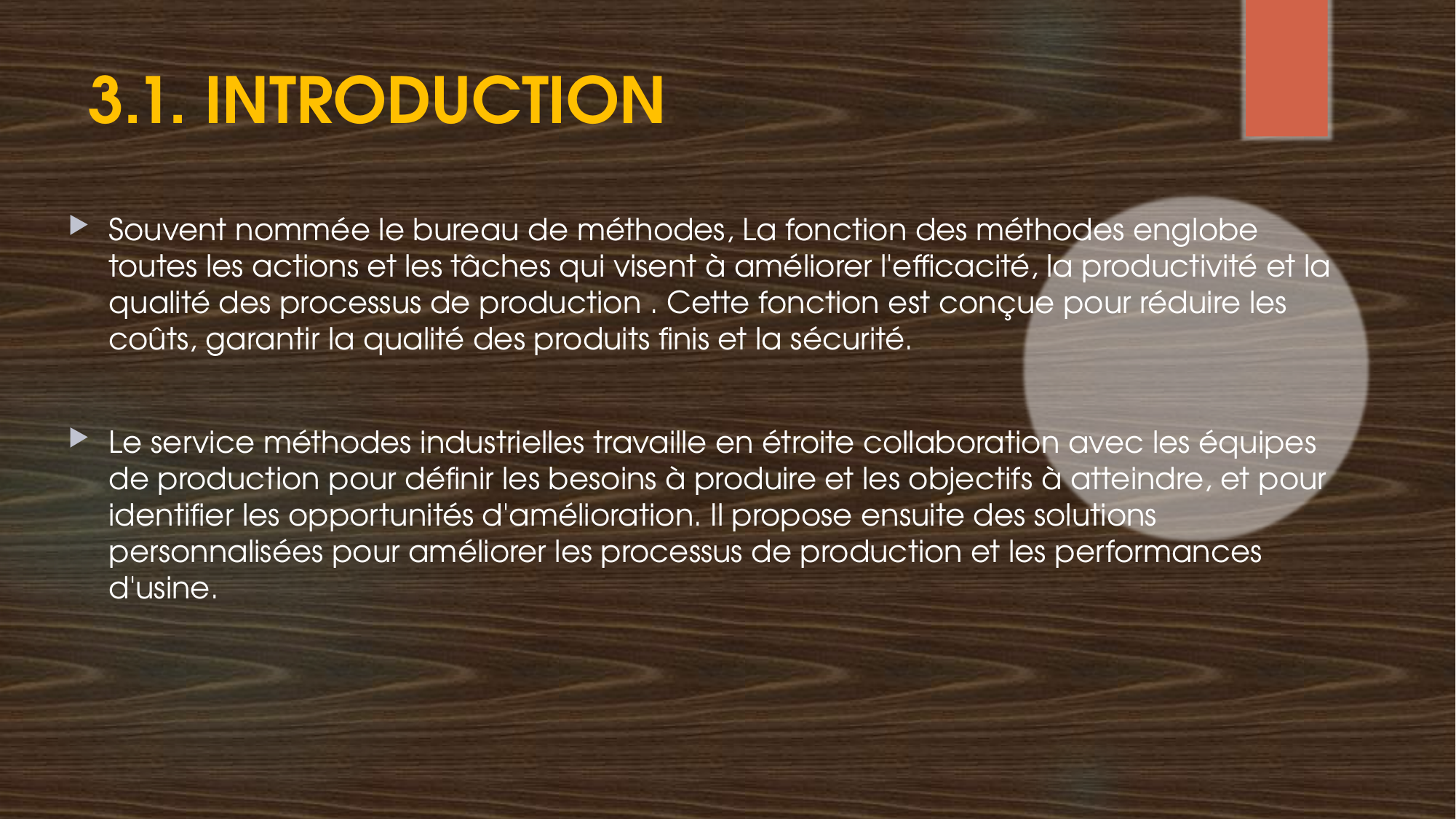

# 3.1. INTRODUCTION
Souvent nommée le bureau de méthodes, La fonction des méthodes englobe toutes les actions et les tâches qui visent à améliorer l'efficacité, la productivité et la qualité des processus de production . Cette fonction est conçue pour réduire les coûts, garantir la qualité des produits finis et la sécurité.

Le service méthodes industrielles travaille en étroite collaboration avec les équipes de production pour définir les besoins à produire et les objectifs à atteindre, et pour identifier les opportunités d'amélioration. Il propose ensuite des solutions personnalisées pour améliorer les processus de production et les performances d'usine.